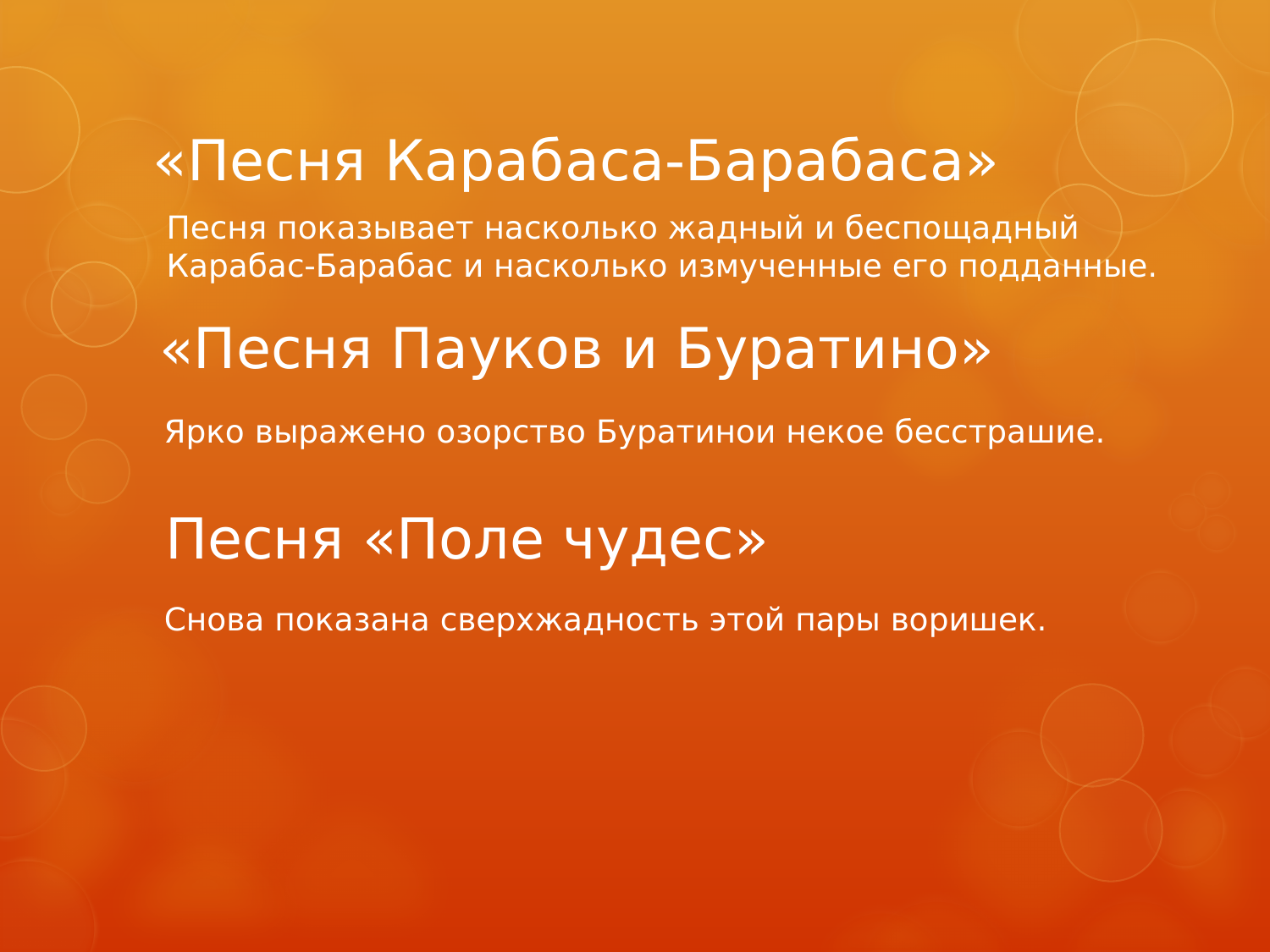

# «Песня Карабаса-Барабаса»
Песня показывает насколько жадный и беспощадный
Карабас-Барабас и насколько измученные его подданные.
«Песня Пауков и Буратино»
Ярко выражено озорство Буратинои некое бесстрашие.
Песня «Поле чудес»
Снова показана сверхжадность этой пары воришек.